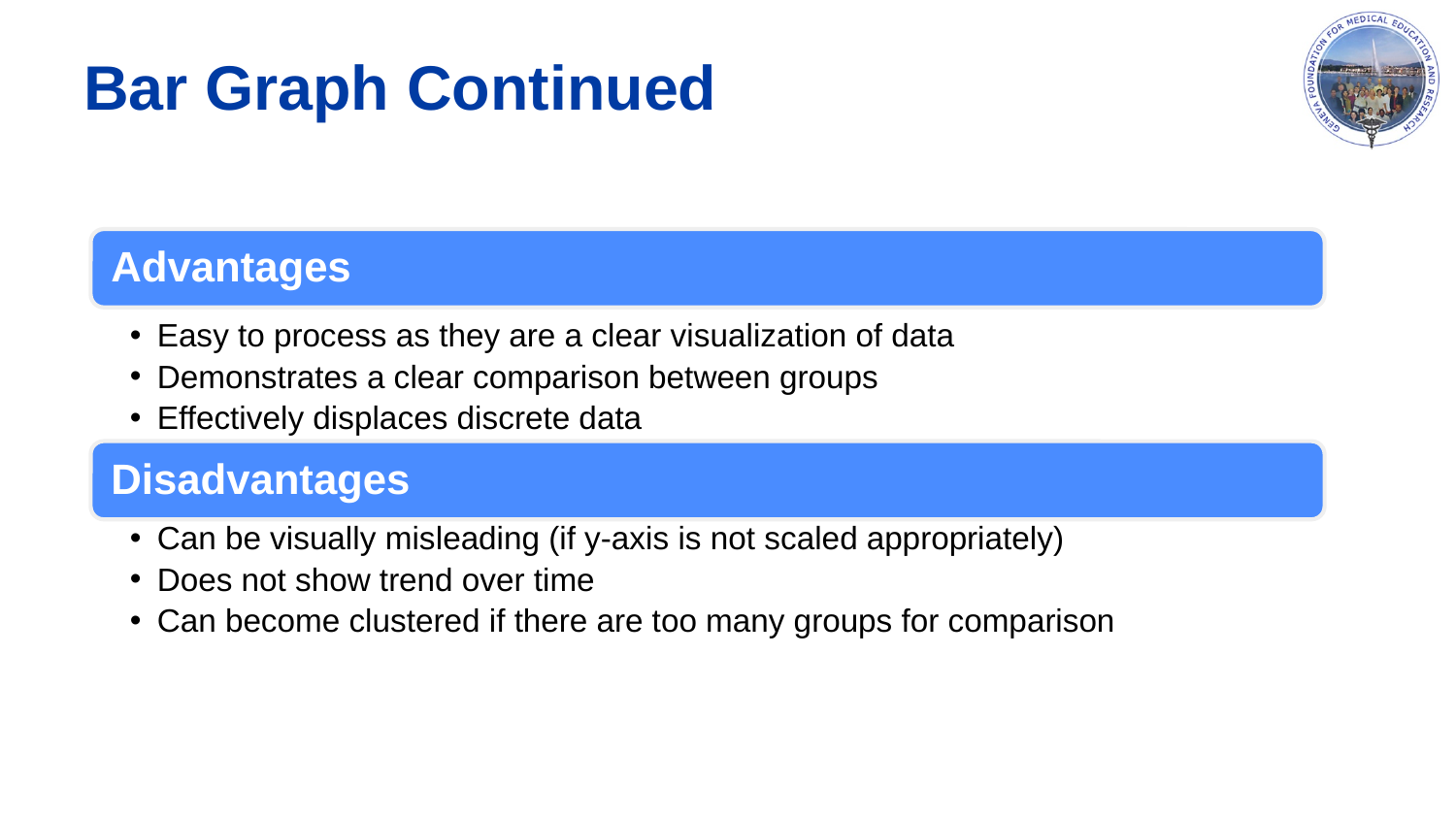

# Bar Graph Continued
Advantages
Easy to process as they are a clear visualization of data
Demonstrates a clear comparison between groups
Effectively displaces discrete data
Disadvantages
Can be visually misleading (if y-axis is not scaled appropriately)
Does not show trend over time
Can become clustered if there are too many groups for comparison